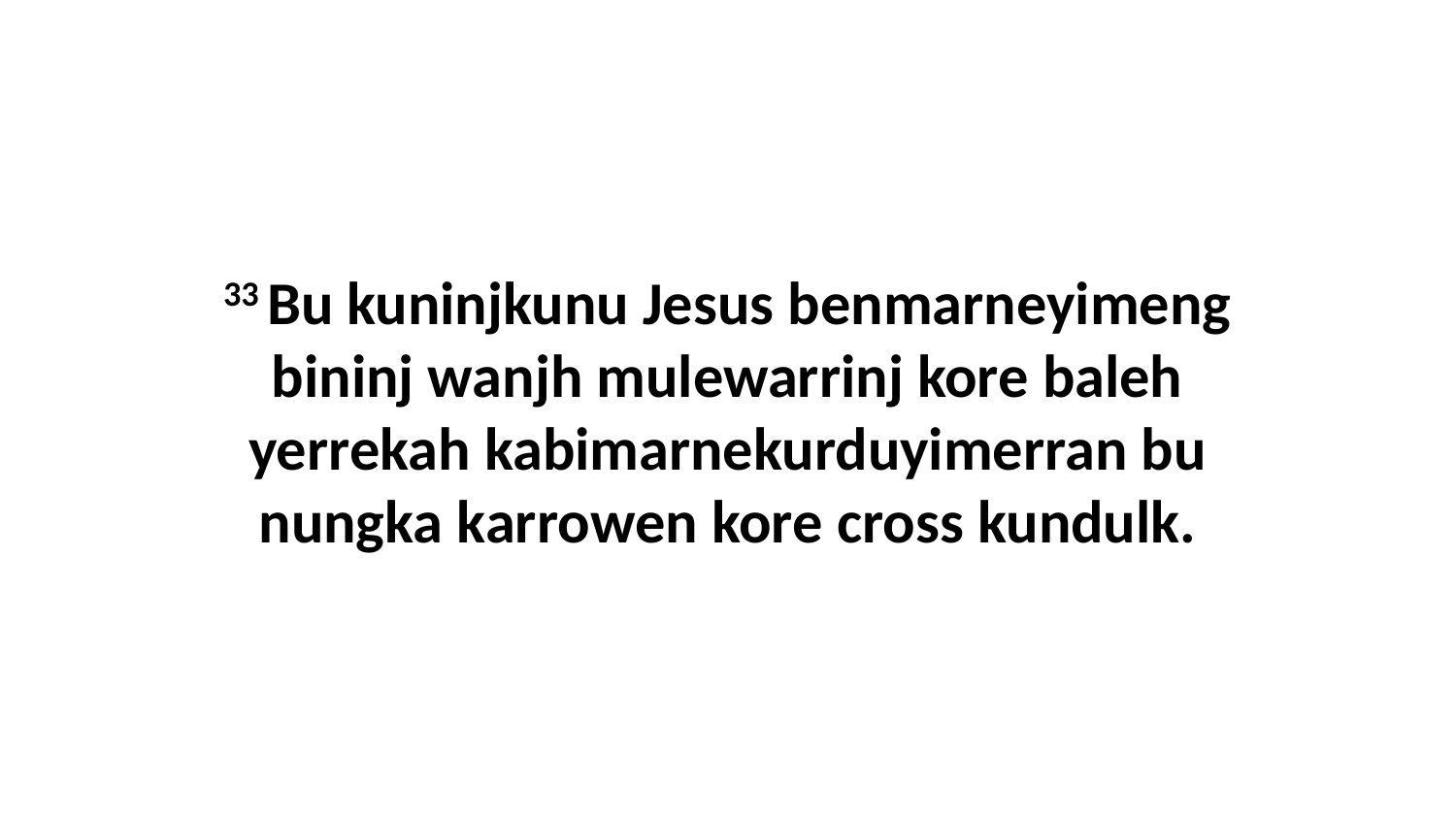

33 Bu kuninjkunu Jesus benmarneyimeng bininj wanjh mulewarrinj kore baleh yerrekah kabimarnekurduyimerran bu nungka karrowen kore cross kundulk.